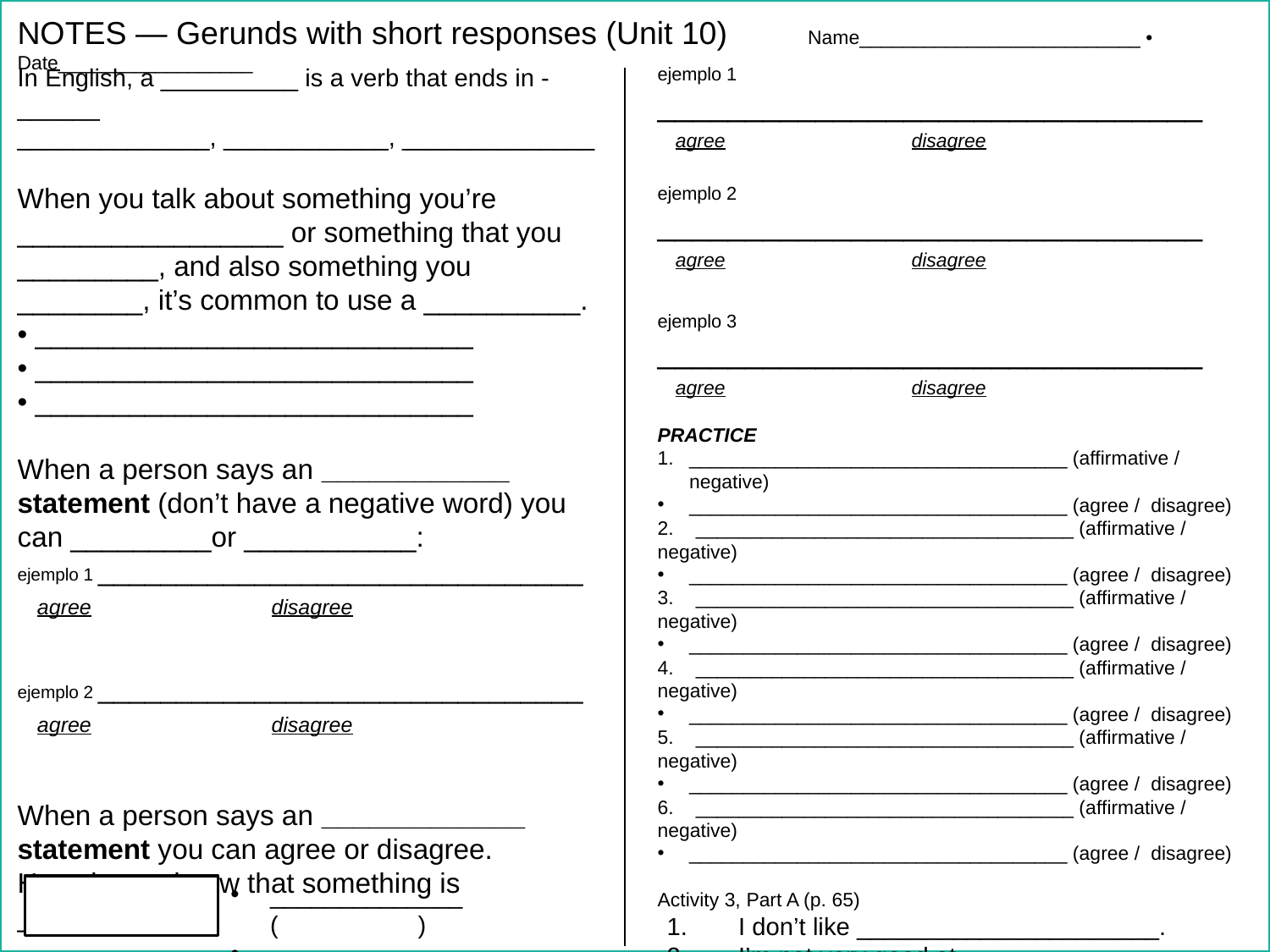

NOTES — Gerunds with short responses (Unit 10)         Name__________________________ • Date__________________
ejemplo 1 _______________________________
   agree		disagree

ejemplo 2 _______________________________
   agree		disagree

ejemplo 3 _______________________________
   agree		disagree

PRACTICE
___________________________________ (affirmative /  negative)
___________________________________ (agree /  disagree)
2.    ___________________________________ (affirmative /  negative)
___________________________________ (agree /  disagree)
3.    ___________________________________ (affirmative /  negative)
___________________________________ (agree /  disagree)
4.    ___________________________________ (affirmative /  negative)
___________________________________ (agree /  disagree)
5.    ___________________________________ (affirmative /  negative)
___________________________________ (agree /  disagree)
6.    ___________________________________ (affirmative /  negative)
___________________________________ (agree /  disagree)

Activity 3, Part A (p. 65)
I don’t like ______________________.
I’m not very good at ______________________.
I’m good at ______________________.
I hate ______________________.
I can’t stand ______________________.
I’m interested in ______________________.
I don’t mind ______________________.
I enjoy ______________________.

In English, a __________ is a verb that ends in -______
______________, ____________, ______________

When you talk about something you’re _________________ or something that you _________, and also something you ________, it’s common to use a __________.
• ____________________________
• ____________________________
• ____________________________

When a person says an ____________ statement (don’t have a negative word) you can _________or ___________:
ejemplo 1 _______________________________
   agree		disagree

ejemplo 2 _______________________________
   agree		disagree

When a person says an _____________ statement you can agree or disagree.
How do you know that something is __________?

#

______________ (                    )
______________ (                    )